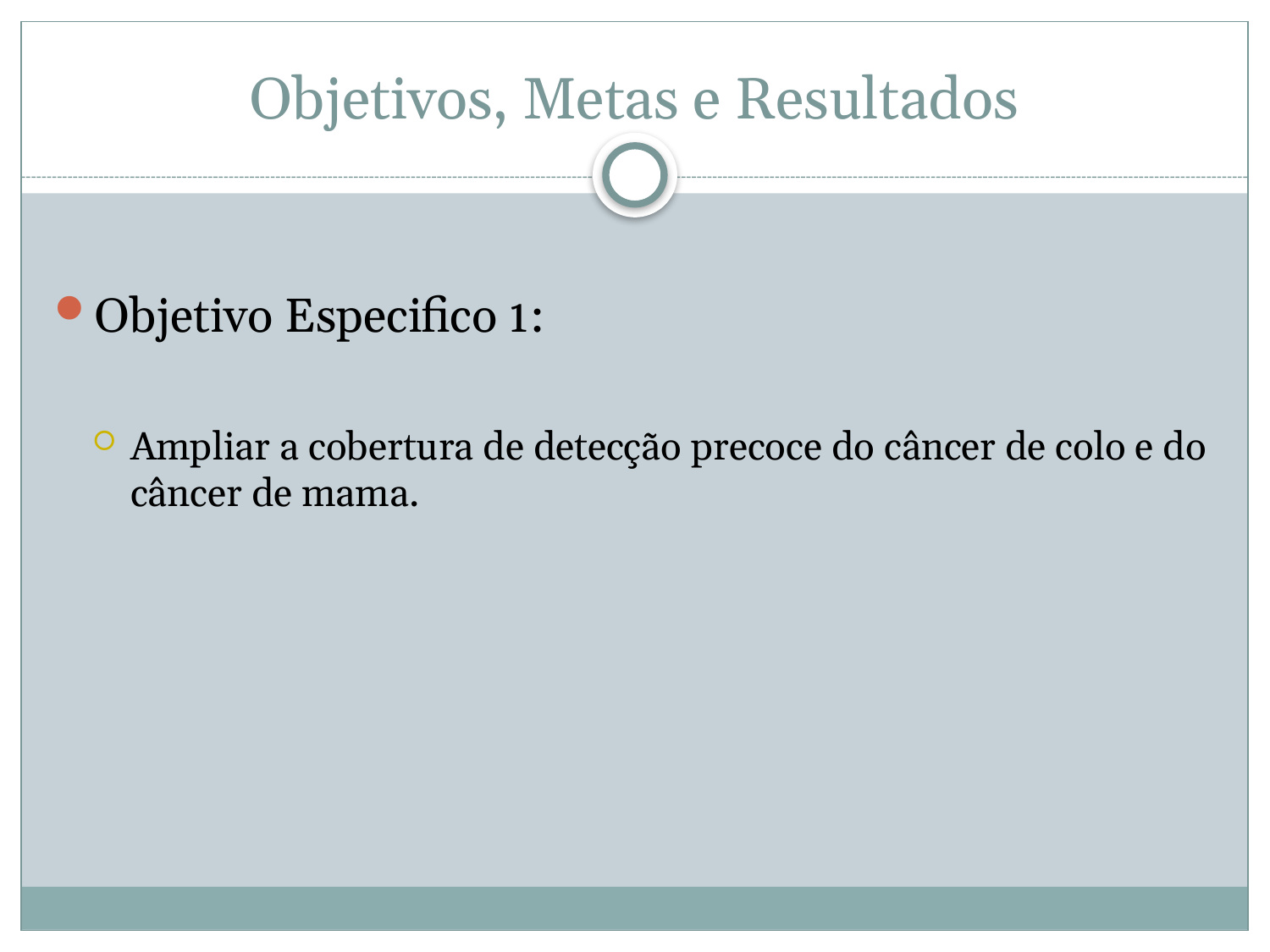

# Objetivos, Metas e Resultados

Objetivo Especifico 1:

Ampliar a cobertura de detecção precoce do câncer de colo e do câncer de mama.